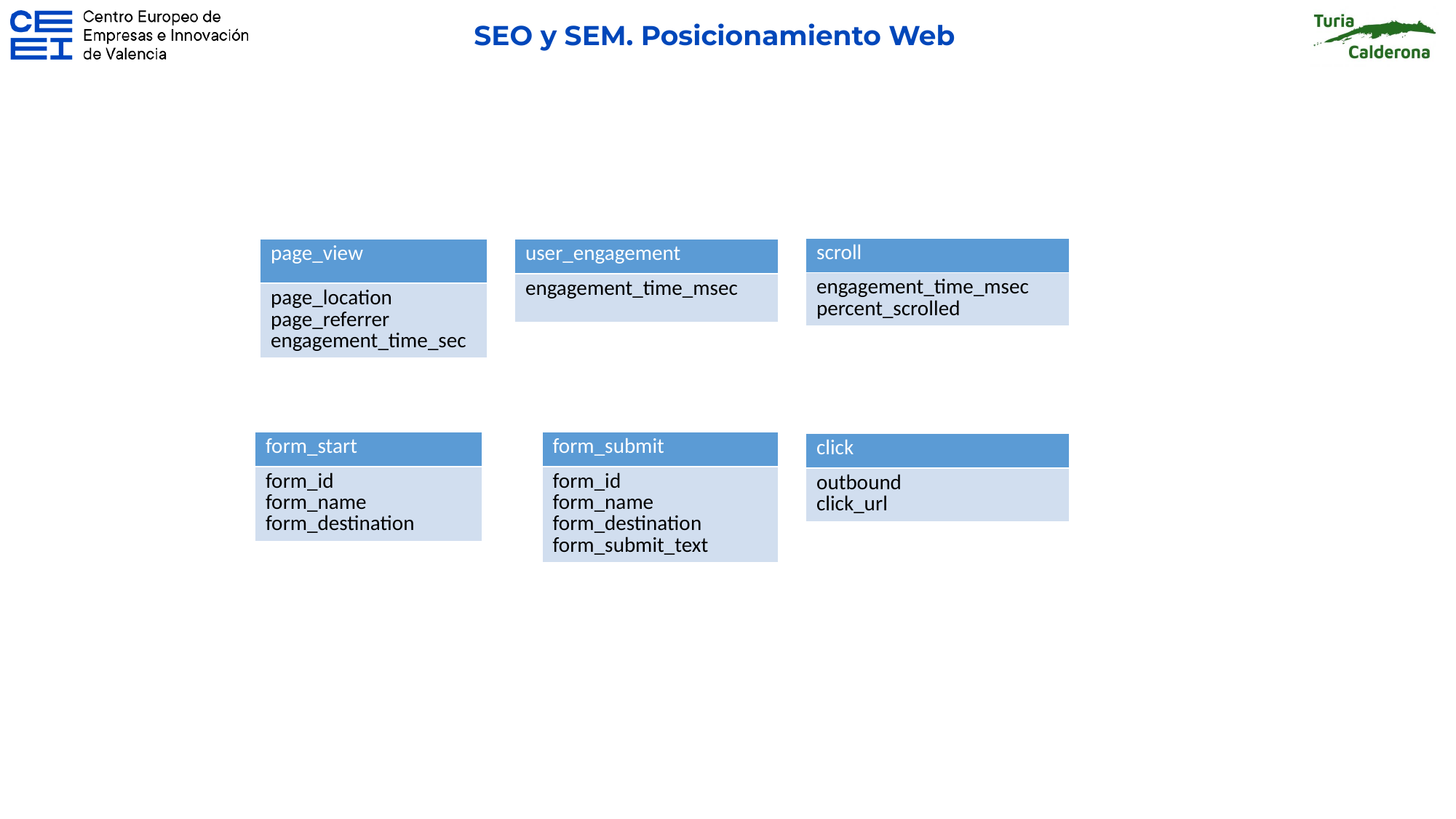

| scroll |
| --- |
| engagement\_time\_msec percent\_scrolled |
| page\_view |
| --- |
| page\_location page\_referrer engagement\_time\_sec |
| user\_engagement |
| --- |
| engagement\_time\_msec |
| form\_start |
| --- |
| form\_id form\_name form\_destination |
| form\_submit |
| --- |
| form\_id form\_name form\_destination form\_submit\_text |
| click |
| --- |
| outbound click\_url |